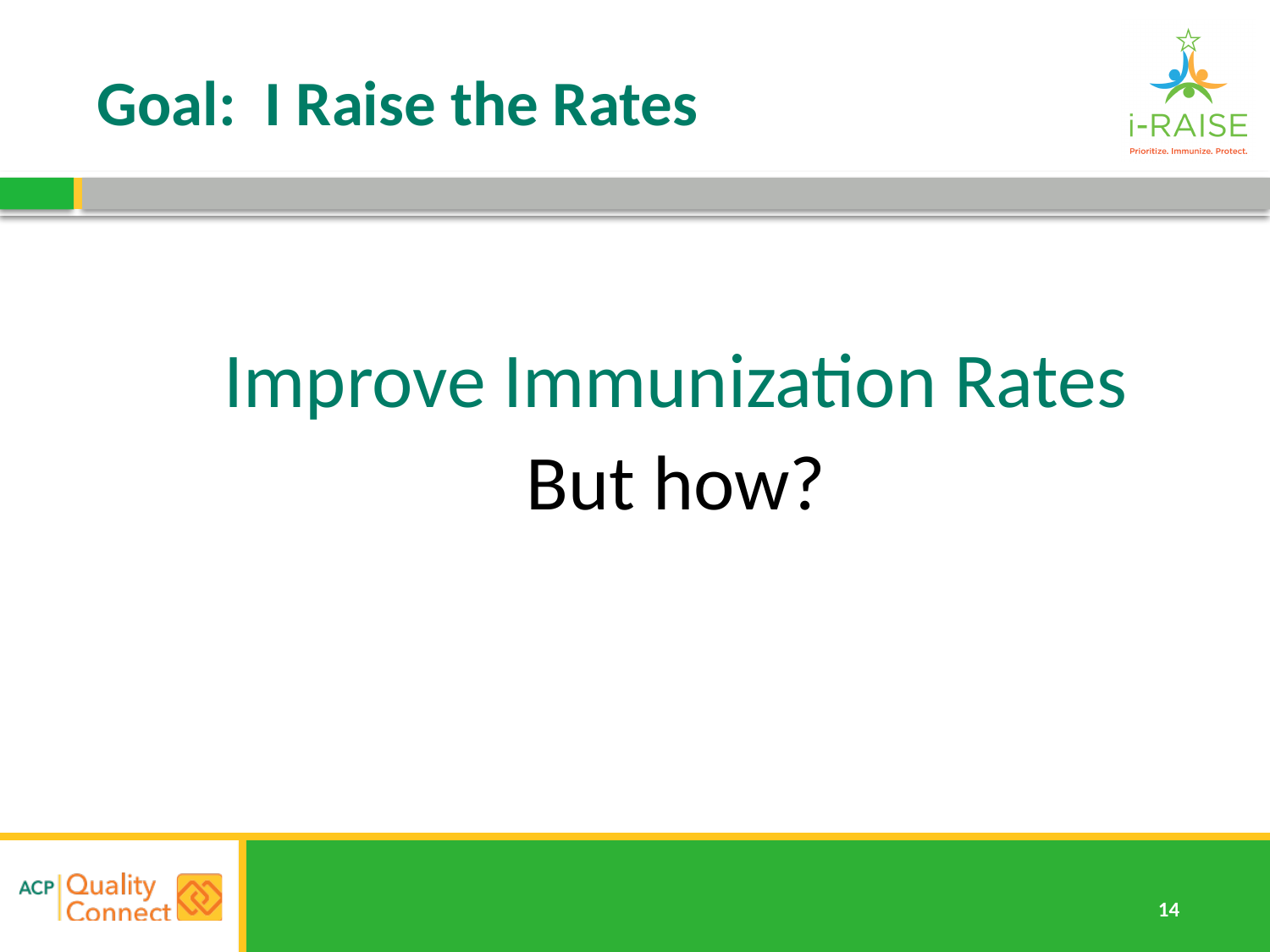

# Goal:  I Raise the Rates

Improve Immunization Rates
But how?